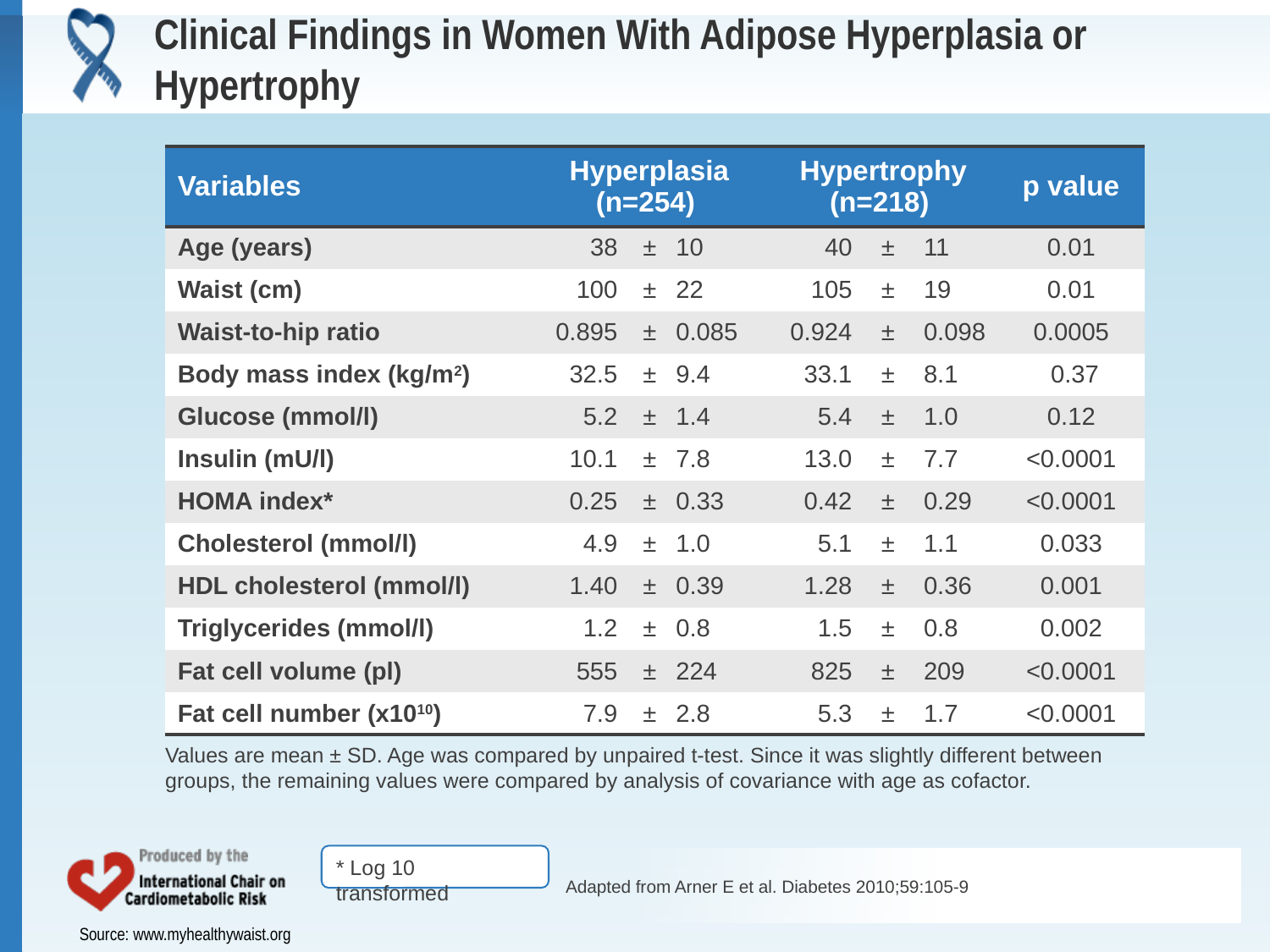

# Clinical Findings in Women With Adipose Hyperplasia or Hypertrophy
| Variables | Hyperplasia (n=254) |  |  | Hypertrophy (n=218) |  |  | p value |
| --- | --- | --- | --- | --- | --- | --- | --- |
| Age (years) | 38 | ± | 10 | 40 | ± | 11 | 0.01 |
| Waist (cm) | 100 | ± | 22 | 105 | ± | 19 | 0.01 |
| Waist-to-hip ratio | 0.895 | ± | 0.085 | 0.924 | ± | 0.098 | 0.0005 |
| Body mass index (kg/m2) | 32.5 | ± | 9.4 | 33.1 | ± | 8.1 | 0.37 |
| Glucose (mmol/l) | 5.2 | ± | 1.4 | 5.4 | ± | 1.0 | 0.12 |
| Insulin (mU/l) | 10.1 | ± | 7.8 | 13.0 | ± | 7.7 | <0.0001 |
| HOMA index\* | 0.25 | ± | 0.33 | 0.42 | ± | 0.29 | <0.0001 |
| Cholesterol (mmol/l) | 4.9 | ± | 1.0 | 5.1 | ± | 1.1 | 0.033 |
| HDL cholesterol (mmol/l) | 1.40 | ± | 0.39 | 1.28 | ± | 0.36 | 0.001 |
| Triglycerides (mmol/l) | 1.2 | ± | 0.8 | 1.5 | ± | 0.8 | 0.002 |
| Fat cell volume (pl) | 555 | ± | 224 | 825 | ± | 209 | <0.0001 |
| Fat cell number (x1010) | 7.9 | ± | 2.8 | 5.3 | ± | 1.7 | <0.0001 |
Values are mean ± SD. Age was compared by unpaired t-test. Since it was slightly different between groups, the remaining values were compared by analysis of covariance with age as cofactor.
* Log 10 transformed
Adapted from Arner E et al. Diabetes 2010;59:105-9